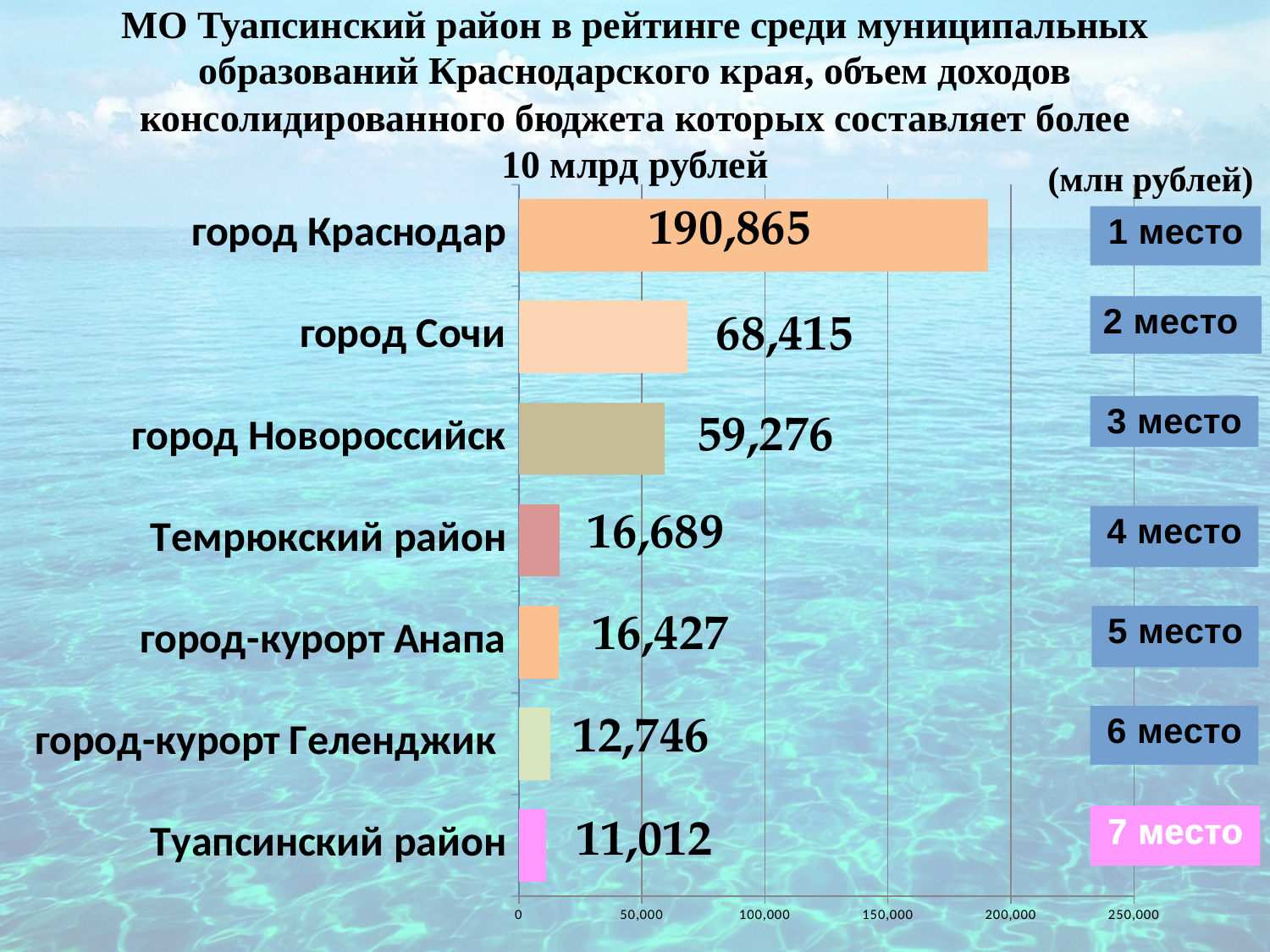

# МО Туапсинский район в рейтинге среди муниципальных образований Краснодарского края, объем доходов консолидированного бюджета которых составляет более 10 млрд рублей
(млн рублей)

### Chart

| Category | Ряд 1 |
|---|---|
| Туапсинский район | 11012.0 |
| город-курорт Геленджик  | 12746.0 |
| город-курорт Анапа | 16427.0 |
| Темрюкский район | 16689.0 |
| город Новороссийск | 59276.0 |
| город Сочи | 68415.0 |
| город Краснодар | 190865.0 |